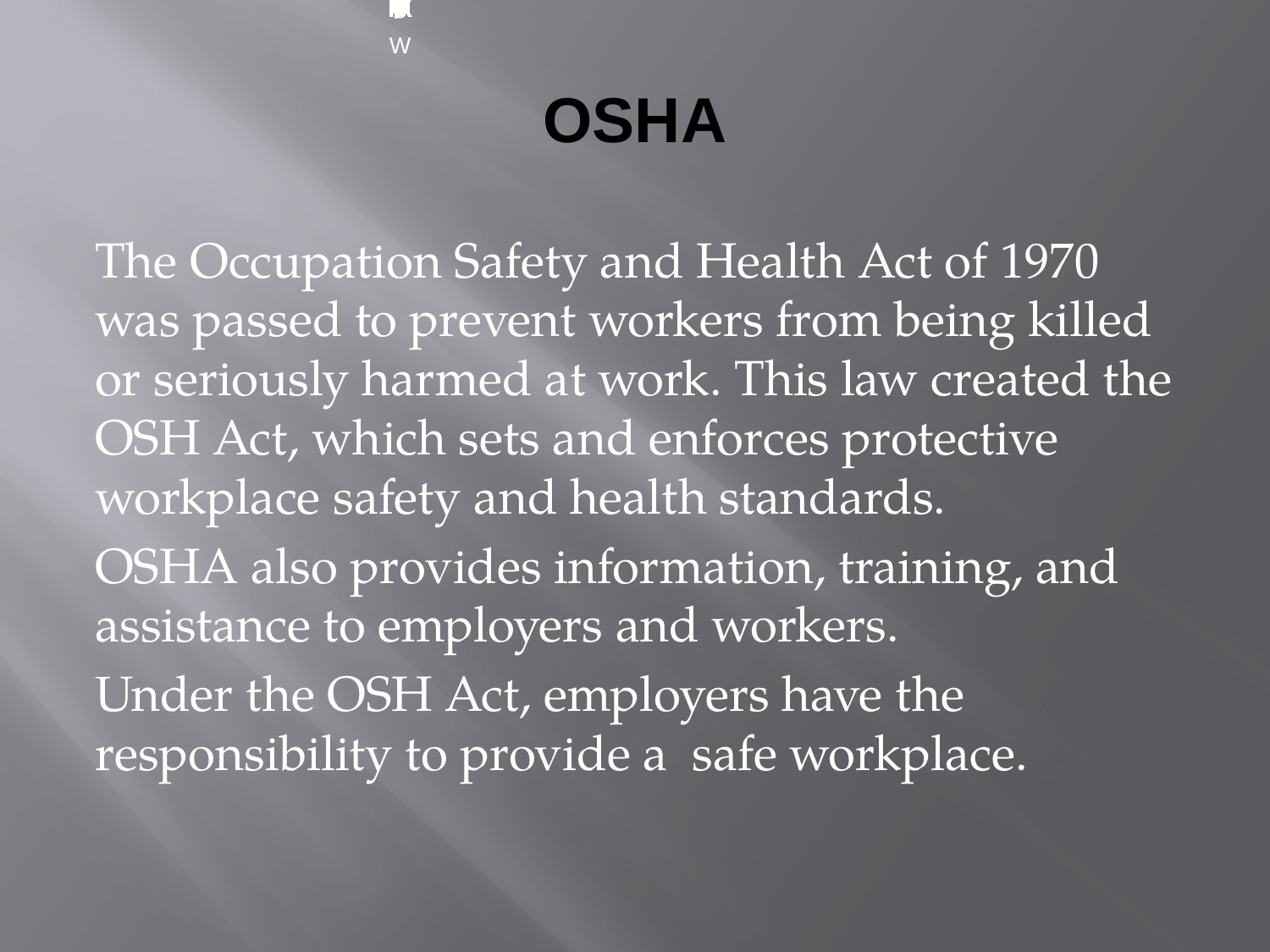

R

I

G

H

T

S

A

N

D

E

S

P

O

N

S

I

B

I

L

I

T

I

E

S

E

m

p

l

o

y

e

r

s

m

u

s

t

:

•

F

o

l

l

o

w

a

l

l

r

e

l

e

v

a

n

t

O

S

H

A

s

a

f

e

t

y

a

n

d

h

e

a

l

t

h

s

t

a

n

d

a

r

d

s

.

•

F

i

n

d

a

n

d

c

o

r

r

e

c

t

s

a

f

e

t

y

a

n

d

h

e

a

l

t

h

h

a

z

a

r

d

s

.

•

I

n

f

o

r

m

e

m

p

l

o

y

e

e

s

a

b

o

u

t

c

h

e

m

i

c

a

l

h

a

z

a

r

d

s

t

h

r

o

u

g

h

t

r

a

i

n

i

n

g

,

l

a

b

e

l

s

,

a

l

a

r

m

s

,

c

o

l

o

r

-

c

o

d

e

d

s

y

s

t

e

m

s

,

c

h

e

m

i

c

a

l

i

n

f

o

r

m

a

t

i

o

n

s

h

e

e

t

s

a

n

d

o

t

h

e

r

m

e

t

h

o

d

s

.

•

N

o

t

i

f

y

O

S

H

A

w

i

t

h

i

n

8

h

o

u

r

s

o

f

a

w

o

r

k

p

l

a

c

e

f

a

t

a

l

i

t

y

o

r

w

h

e

n

t

h

r

e

e

o

r

m

o

r

e

w

o

r

k

e

r

s

a

r

e

h

o

s

p

i

t

a

l

i

z

e

d

(

1

-

8

0

0

-

3

2

1

-

O

S

H

A

[

6

7

4

2

]

)

.

•

P

r

o

v

i

d

e

r

e

q

u

i

r

e

d

p

e

r

s

o

n

a

l

p

r

o

t

e

c

t

i

v

e

e

q

u

i

p

m

e

n

t

a

t

n

o

c

o

s

t

t

o

w

o

r

k

e

r

s

.

*

•

K

e

e

p

a

c

c

u

r

a

t

e

r

e

c

o

r

d

s

o

f

w

o

r

k

-

r

e

l

a

t

e

d

i

n

j

u

r

i

e

s

a

n

d

i

l

l

n

e

s

s

e

s

.

•

P

o

s

t

O

S

H

A

c

i

t

a

t

i

o

n

s

,

i

n

j

u

r

y

a

n

d

i

l

l

n

e

s

s

s

u

m

m

a

r

y

d

a

t

a

,

a

n

d

t

h

e

O

S

H

A

“

J

o

b

S

a

f

e

t

y

a

n

d

H

e

a

l

t

h

-

I

t

’

s

T

h

e

L

a

w

”

p

o

s

t

e

r

i

n

t

h

e

w

o

r

k

p

l

a

c

e

w

h

e

r

e

w

o

r

k

e

r

s

w

i

l

l

s

e

e

t

h

e

m

.

•

N

o

t

d

i

s

c

r

i

m

i

n

a

t

e

o

r

r

e

t

a

l

i

a

t

e

a

g

a

i

n

s

t

a

n

y

w

o

r

k

e

r

f

o

r

u

s

i

n

g

t

h

e

i

r

r

i

g

h

t

s

u

n

d

e

r

t

h

e

l

a

w

.

*

E

m

p

l

o

y

e

r

s

m

u

s

t

p

a

y

f

o

r

m

o

s

t

t

y

p

e

s

o

f

r

e

q

u

i

r

e

d

p

e

r

s

o

n

a

l

p

r

o

t

e

c

t

i

v

e

e

q

u

i

p

m

e

n

t

.

E

m

p

l

o

y

e

e

s

h

a

v

e

t

h

e

r

i

g

h

t

t

o

:

•

W

o

r

k

i

n

g

c

o

n

d

i

t

i

o

n

s

t

h

a

t

d

o

n

o

t

p

o

s

e

a

r

i

s

k

o

f

s

e

r

i

o

u

s

h

a

r

m

.

•

R

e

c

e

i

v

e

i

n

f

o

r

m

a

t

i

o

n

a

n

d

t

r

a

i

n

i

n

g

(

i

n

a

l

a

n

g

u

a

g

e

w

o

r

k

e

r

s

c

a

n

u

n

d

e

r

s

t

a

n

d

)

a

b

o

u

t

c

h

e

m

i

c

a

l

a

n

d

o

t

h

e

r

h

a

z

a

r

d

s

,

m

e

t

h

o

d

s

t

o

p

r

e

v

e

n

t

h

a

r

m

,

a

n

d

O

S

H

A

s

t

a

n

d

a

r

d

s

t

h

a

t

a

p

p

l

y

t

o

t

h

e

i

r

w

o

r

k

p

l

a

c

e

.

•

R

e

v

i

e

w

r

e

c

o

r

d

s

o

f

w

o

r

k

-

r

e

l

a

t

e

d

i

n

j

u

r

i

e

s

a

n

d

i

l

l

n

e

s

s

e

s

.

•

G

e

t

c

o

p

i

e

s

o

f

t

e

s

t

r

e

s

u

l

t

s

d

o

n

e

t

o

f

i

n

d

a

n

d

m

e

a

s

u

r

e

h

a

z

a

r

d

s

i

n

t

h

e

w

o

r

k

p

l

a

c

e

.

•

F

i

l

e

a

c

o

m

p

l

a

i

n

t

a

s

k

i

n

g

O

S

H

A

t

o

i

n

s

p

e

c

t

t

h

e

i

r

w

o

r

k

p

l

a

c

e

i

f

t

h

e

y

b

e

l

i

e

v

e

t

h

e

r

e

i

s

a

s

e

r

i

o

u

s

h

a

z

a

r

d

o

r

t

h

a

t

t

h

e

i

r

e

m

p

l

o

y

e

r

i

s

n

o

t

f

o

l

l

o

w

i

n

g

O

S

H

A

r

u

l

e

s

.

h

e

n

r

e

q

u

e

s

t

e

d

,

O

S

H

A

w

i

l

l

k

e

e

p

a

l

l

i

d

e

n

t

i

t

i

e

s

c

o

n

f

i

d

e

n

t

i

a

l

.

•

U

s

e

t

h

e

i

r

r

i

g

h

t

s

u

n

d

e

r

t

h

e

l

a

w

w

i

t

h

o

u

t

r

e

t

a

l

i

a

t

i

o

n

o

r

d

i

s

c

r

i

m

i

n

a

t

i

o

n

.

I

f

a

n

e

m

p

l

o

y

e

e

i

s

f

i

r

e

d

,

d

e

m

o

t

e

d

,

t

r

a

n

s

f

e

r

r

e

d

o

r

d

i

s

c

r

i

m

i

n

a

t

e

d

a

g

a

i

n

s

t

i

n

a

n

y

w

a

y

f

o

r

u

s

i

n

g

t

h

e

i

r

r

i

g

h

t

s

u

n

d

e

r

t

h

e

l

a

w

,

t

h

e

y

c

a

n

f

i

l

e

a

c

o

m

p

l

a

i

n

t

w

i

t

h

O

S

H

A

.

T

h

i

s

c

o

m

p

l

a

i

n

t

m

u

s

t

b

e

f

i

l

e

d

i

t

h

i

n

3

0

d

a

y

s

o

f

t

h

e

a

l

l

e

g

e

d

d

i

s

c

r

i

i

n

a

t

i

# OSHA
W

The Occupation Safety and Health Act of 1970 was passed to prevent workers from being killed or seriously harmed at work. This law created the OSH Act, which sets and enforces protective workplace safety and health standards.
OSHA also provides information, training, and assistance to employers and workers.
Under the OSH Act, employers have the responsibility to provide a  safe workplace.